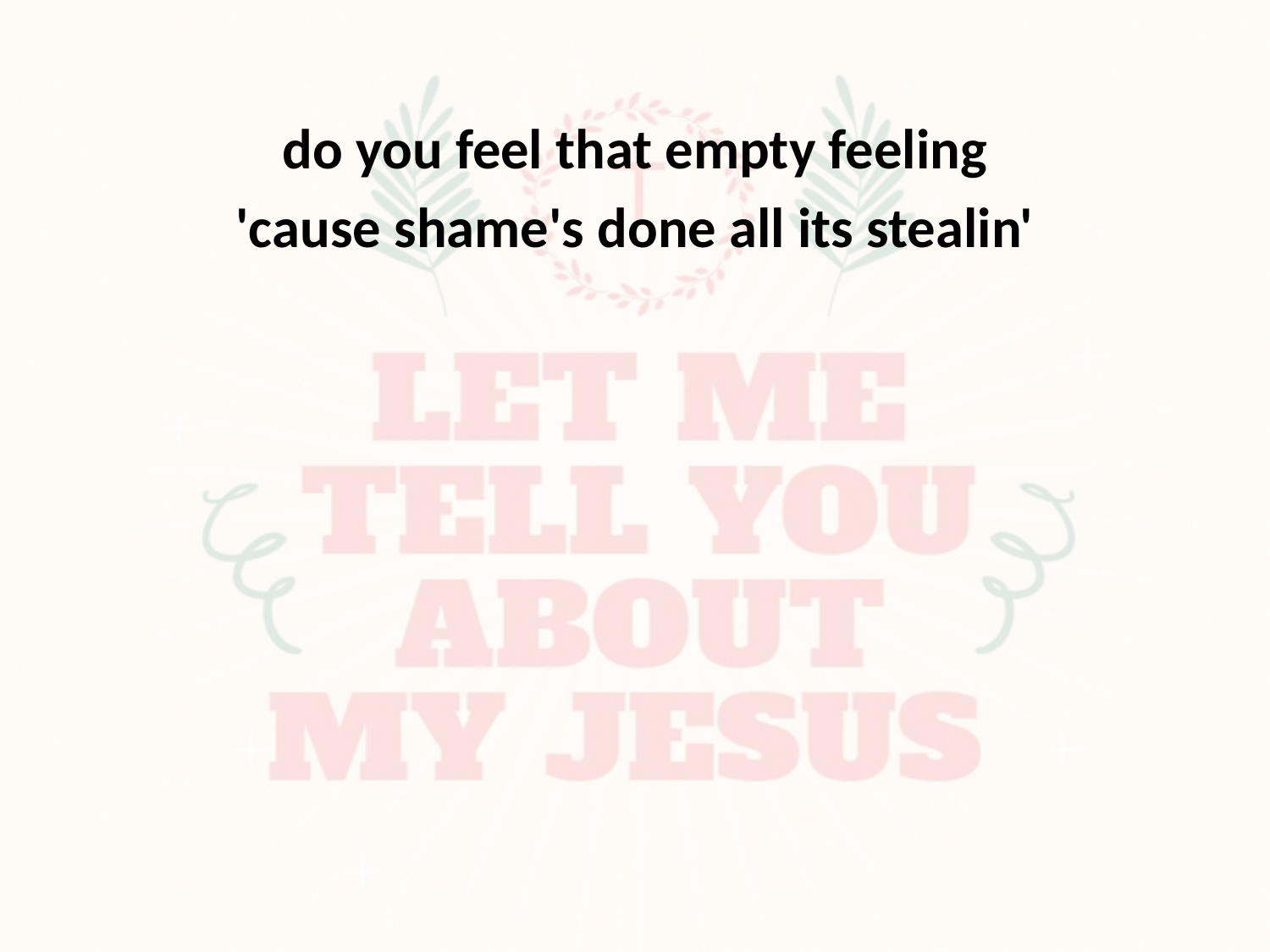

do you feel that empty feeling
'cause shame's done all its stealin'